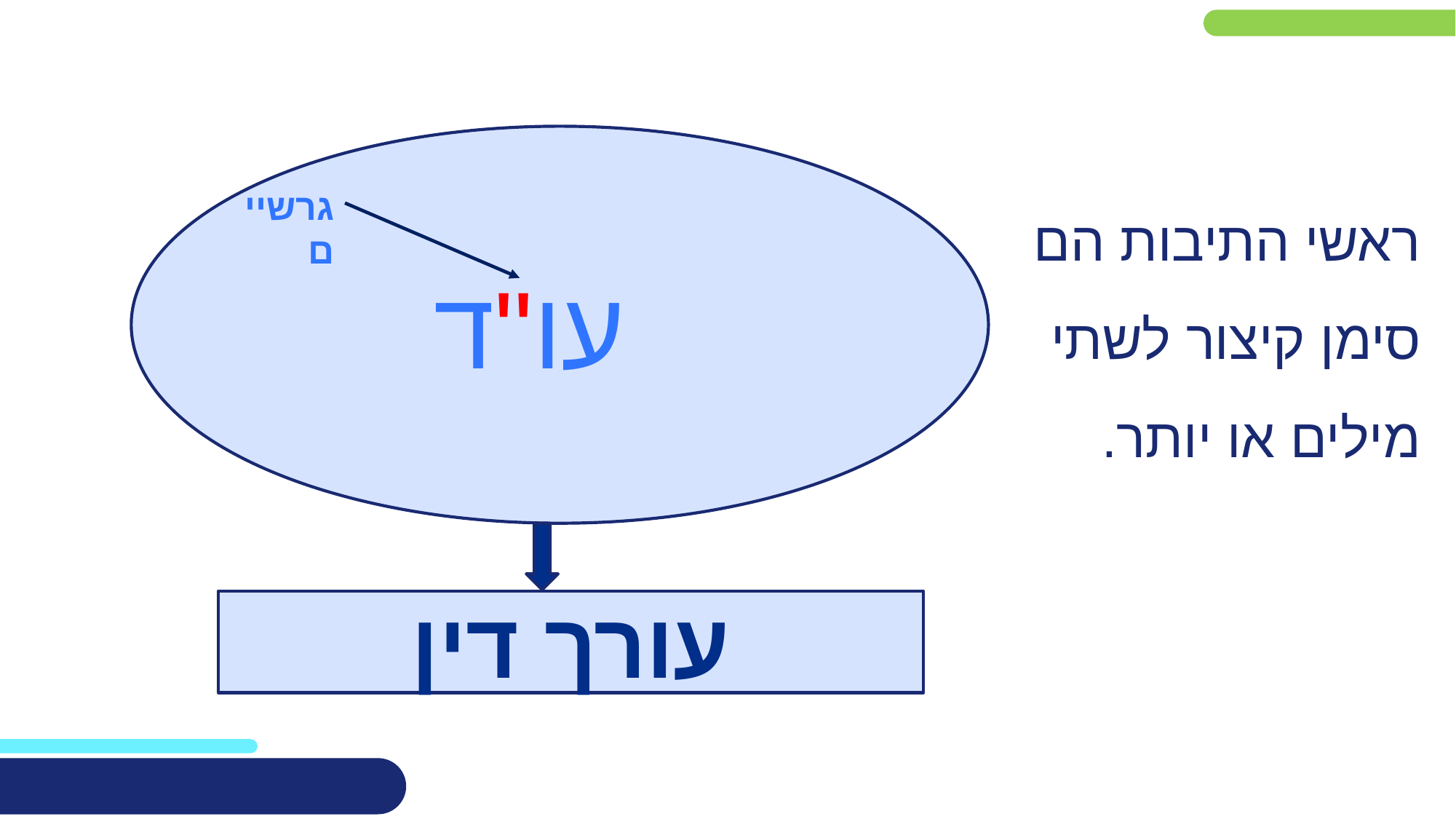

# ראשי התיבות הם סימן קיצור לשתי מילים או יותר.
  עו"ד
גרשיים

עורך דין